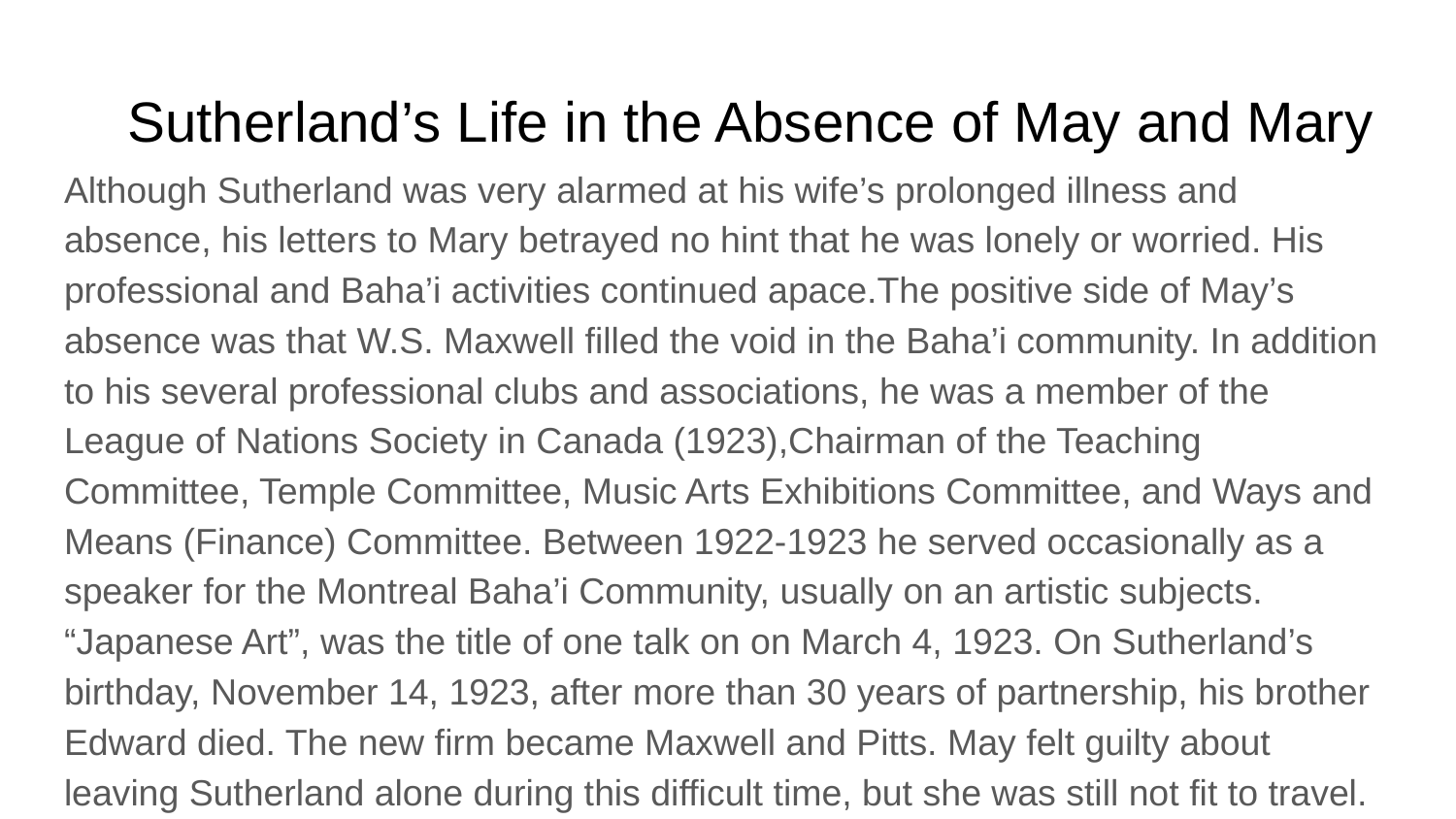

# Sutherland’s Life in the Absence of May and Mary
Although Sutherland was very alarmed at his wife’s prolonged illness and absence, his letters to Mary betrayed no hint that he was lonely or worried. His professional and Baha’i activities continued apace.The positive side of May’s absence was that W.S. Maxwell filled the void in the Baha’i community. In addition to his several professional clubs and associations, he was a member of the League of Nations Society in Canada (1923),Chairman of the Teaching Committee, Temple Committee, Music Arts Exhibitions Committee, and Ways and Means (Finance) Committee. Between 1922-1923 he served occasionally as a speaker for the Montreal Baha’i Community, usually on an artistic subjects. “Japanese Art”, was the title of one talk on on March 4, 1923. On Sutherland’s birthday, November 14, 1923, after more than 30 years of partnership, his brother Edward died. The new firm became Maxwell and Pitts. May felt guilty about leaving Sutherland alone during this difficult time, but she was still not fit to travel.